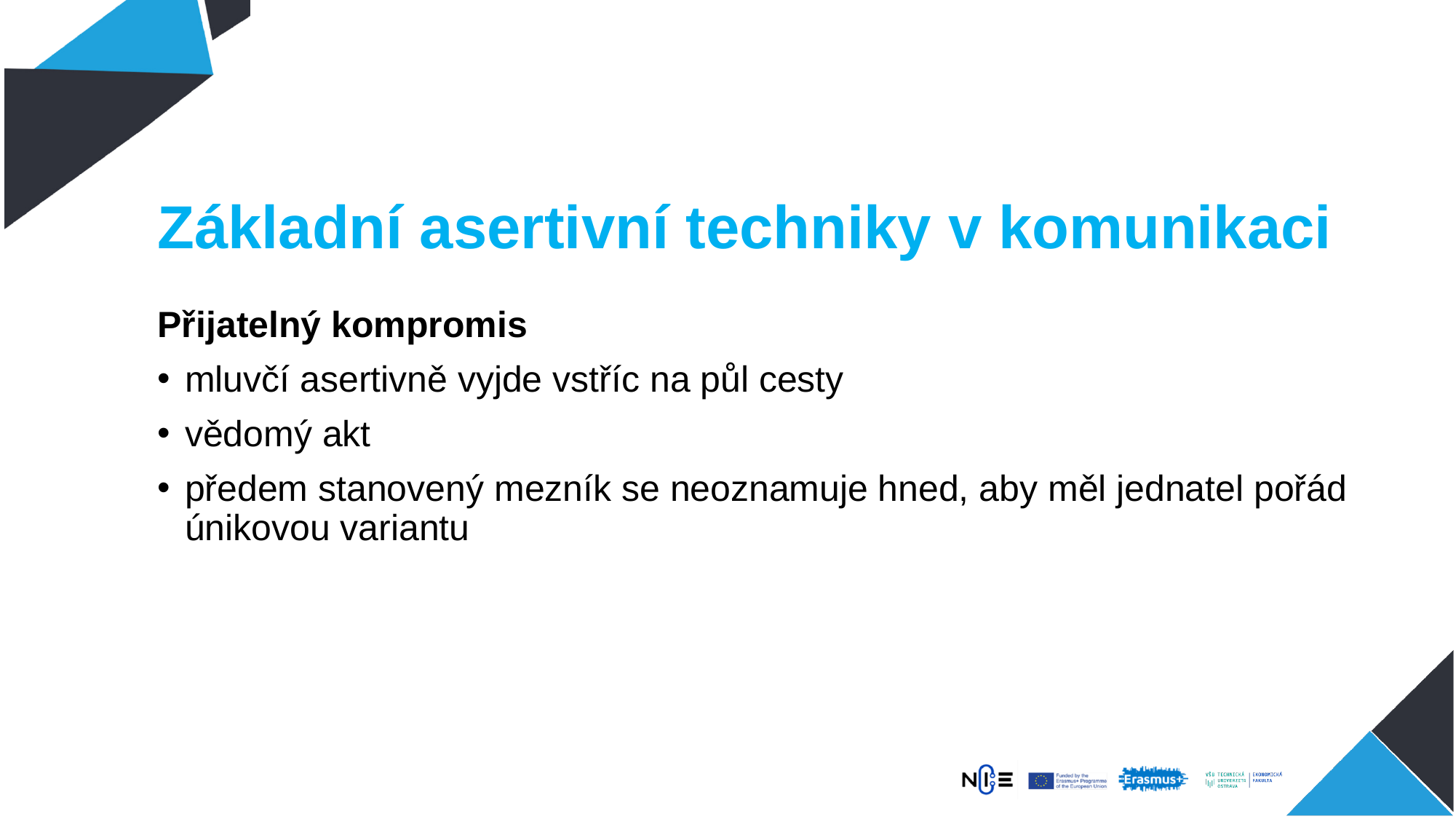

# Základní asertivní techniky v komunikaci
Přijatelný kompromis
mluvčí asertivně vyjde vstříc na půl cesty
vědomý akt
předem stanovený mezník se neoznamuje hned, aby měl jednatel pořád únikovou variantu